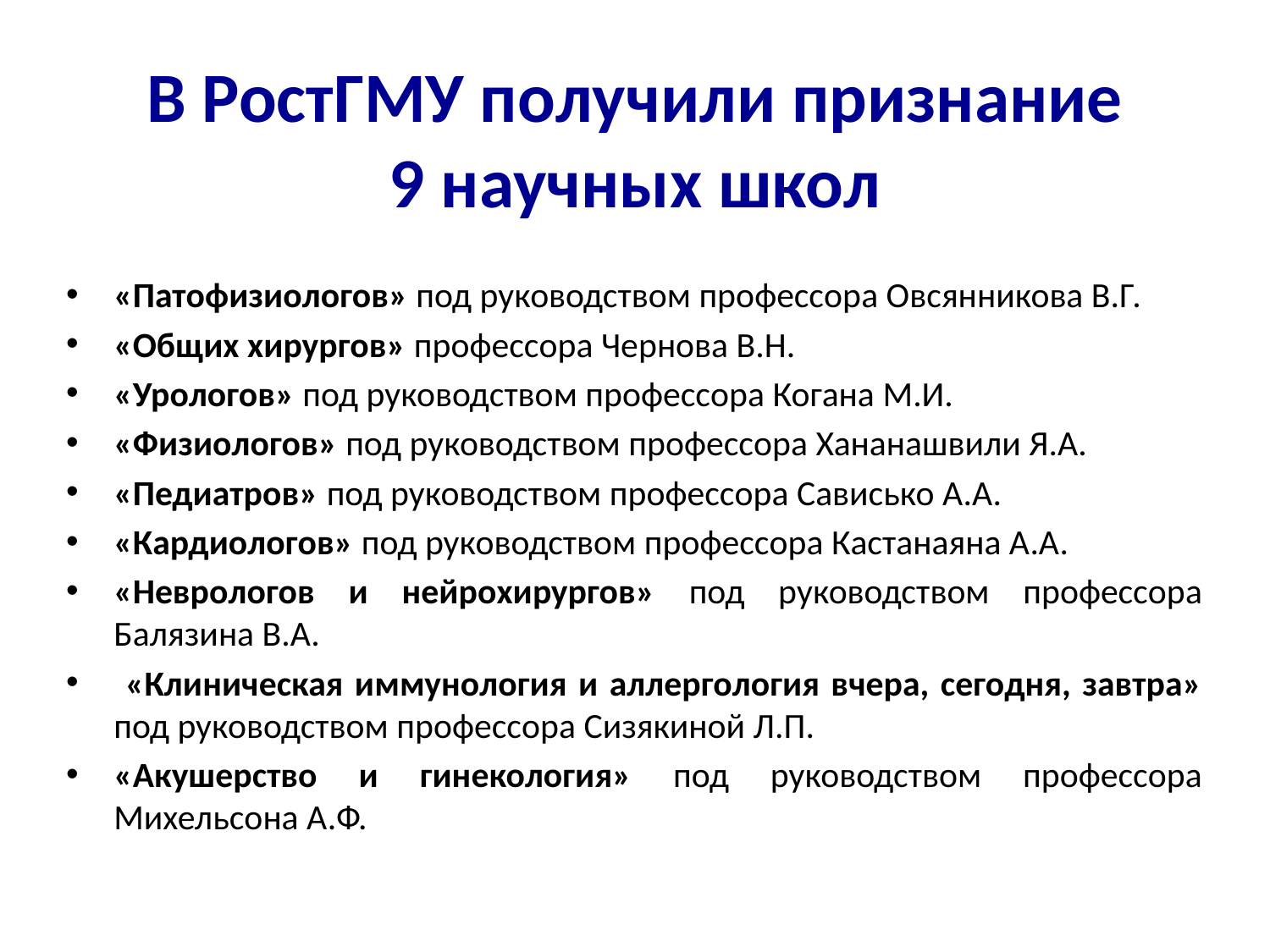

# В РостГМУ получили признание 9 научных школ
«Патофизиологов» под руководством профессора Овсянникова В.Г.
«Общих хирургов» профессора Чернова В.Н.
«Урологов» под руководством профессора Когана М.И.
«Физиологов» под руководством профессора Хананашвили Я.А.
«Педиатров» под руководством профессора Сависько А.А.
«Кардиологов» под руководством профессора Кастанаяна А.А.
«Неврологов и нейрохирургов» под руководством профессора Балязина В.А.
 «Клиническая иммунология и аллергология вчера, сегодня, завтра» под руководством профессора Сизякиной Л.П.
«Акушерство и гинекология» под руководством профессора Михельсона А.Ф.